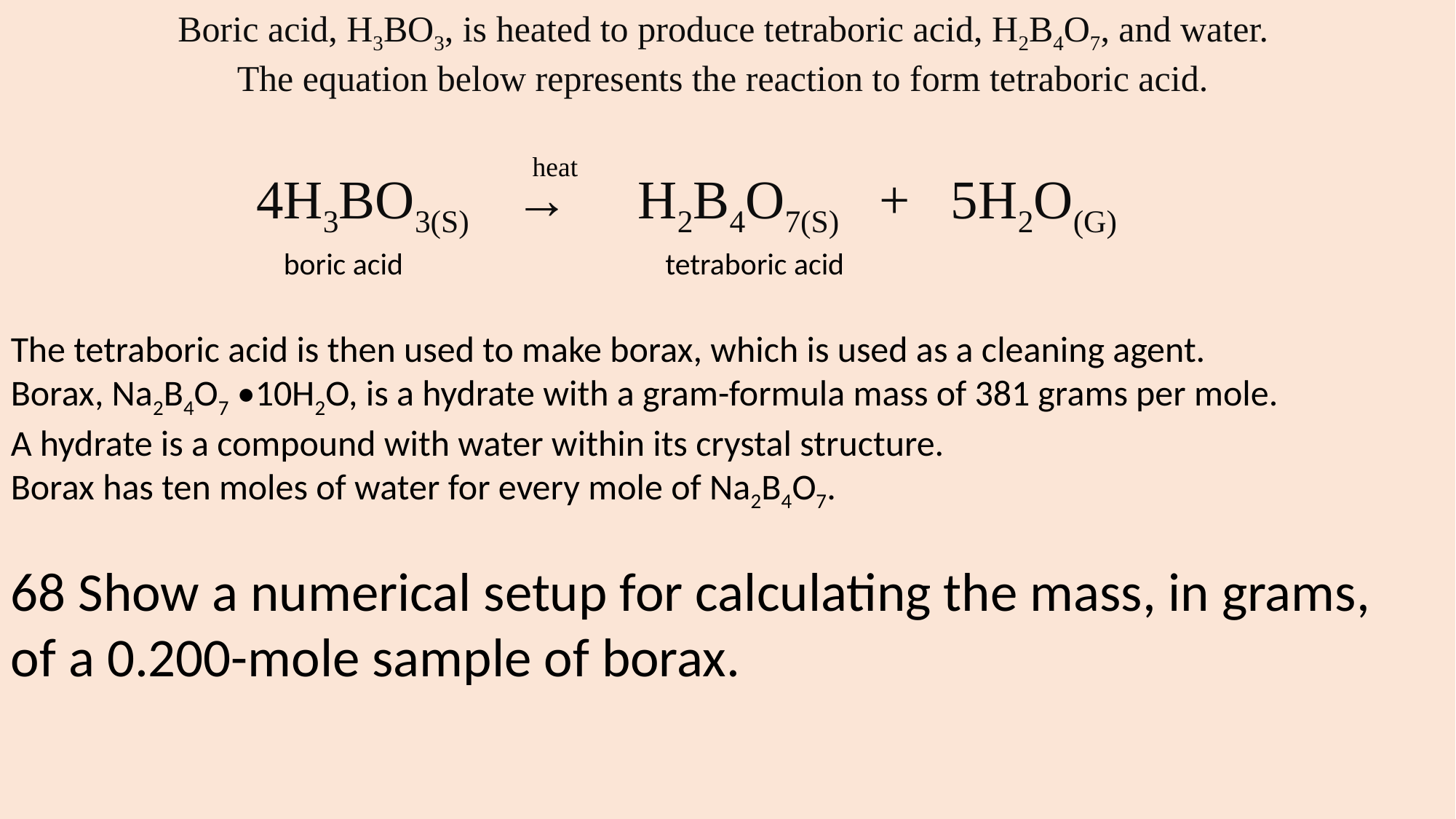

Boric acid, H3BO3, is heated to produce tetraboric acid, H2B4O7, and water.
The equation below represents the reaction to form tetraboric acid.
                  4H3BO3(S)     →     H2B4O7(S)     +   5H2O(G)
                              boric acid                                      tetraboric acid
The tetraboric acid is then used to make borax, which is used as a cleaning agent.
Borax, Na2B4O7 •10H2O, is a hydrate with a gram-formula mass of 381 grams per mole.
A hydrate is a compound with water within its crystal structure.
Borax has ten moles of water for every mole of Na2B4O7.
68 Show a numerical setup for calculating the mass, in grams,
of a 0.200-mole sample of borax.
heat